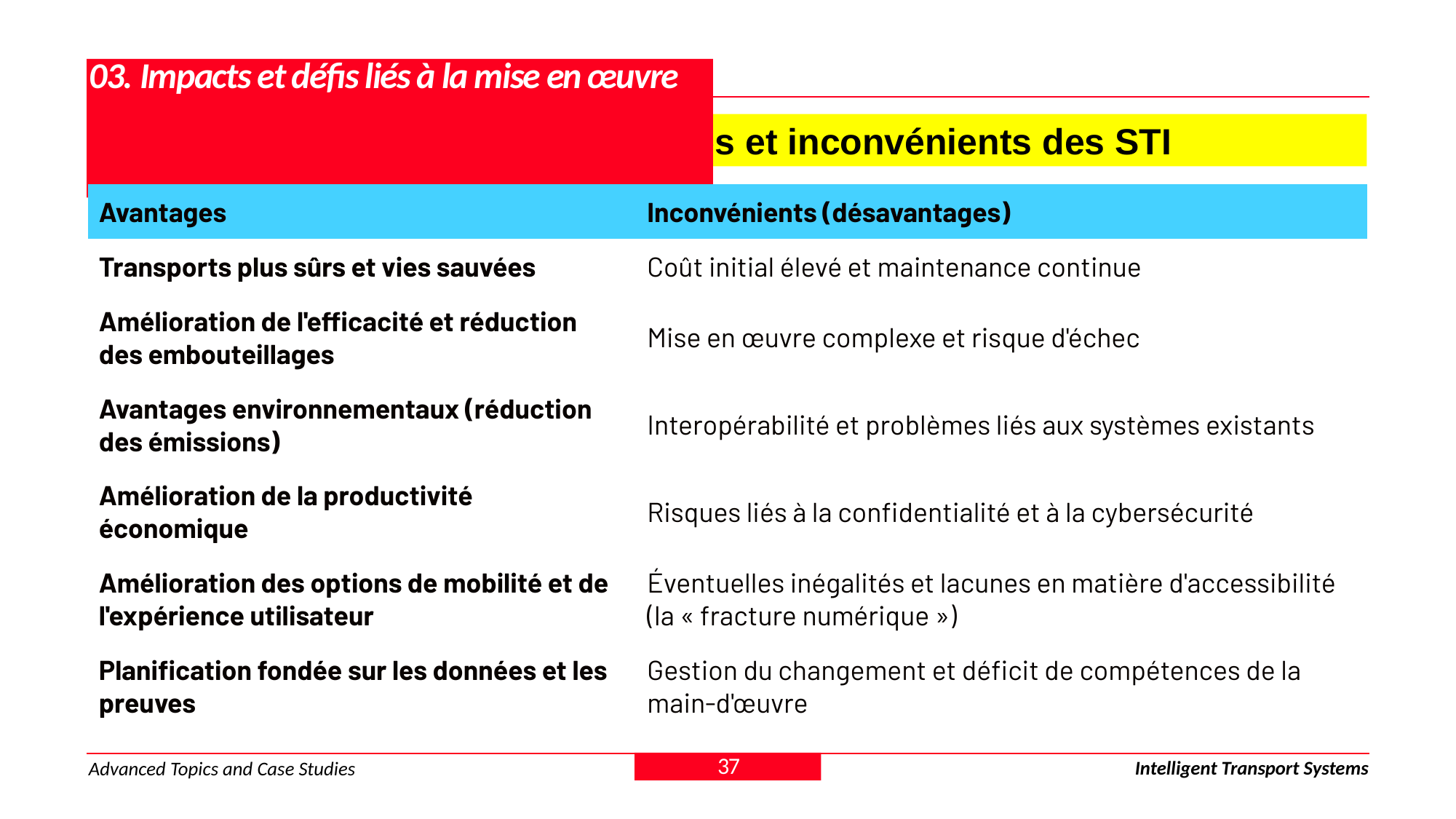

# 03. Impacts et défis liés à la mise en œuvre
3.5. Une vision équilibrée : avantages et inconvénients des STI
| Avantages | Inconvénients (désavantages) |
| --- | --- |
| Transports plus sûrs et vies sauvées | Coût initial élevé et maintenance continue |
| Amélioration de l'efficacité et réduction des embouteillages | Mise en œuvre complexe et risque d'échec |
| Avantages environnementaux (réduction des émissions) | Interopérabilité et problèmes liés aux systèmes existants |
| Amélioration de la productivité économique | Risques liés à la confidentialité et à la cybersécurité |
| Amélioration des options de mobilité et de l'expérience utilisateur | Éventuelles inégalités et lacunes en matière d'accessibilité (la « fracture numérique ») |
| Planification fondée sur les données et les preuves | Gestion du changement et déficit de compétences de la main-d'œuvre |